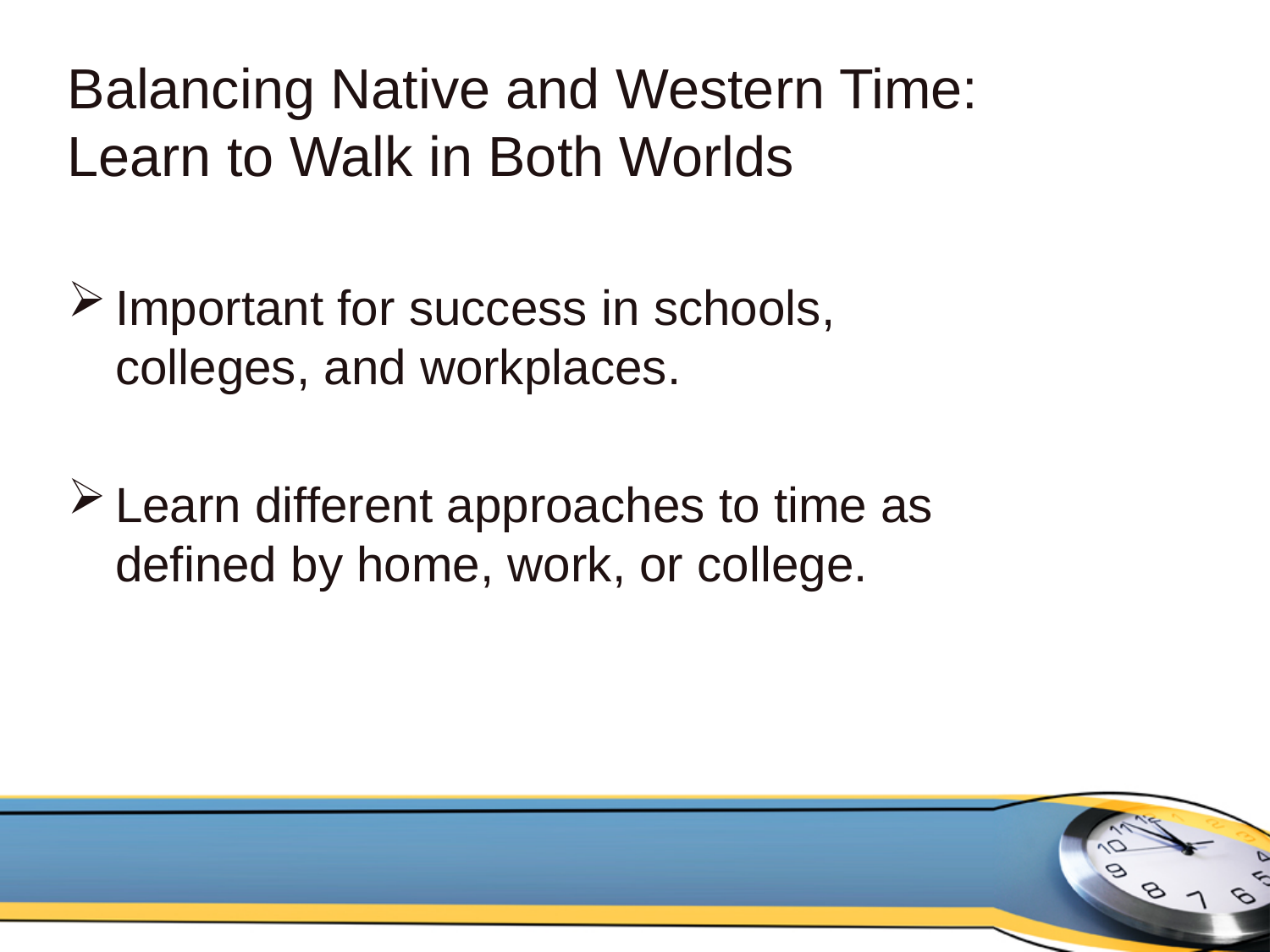

# Balancing Native and Western Time: Learn to Walk in Both Worlds
Important for success in schools, colleges, and workplaces.

Learn different approaches to time as defined by home, work, or college.